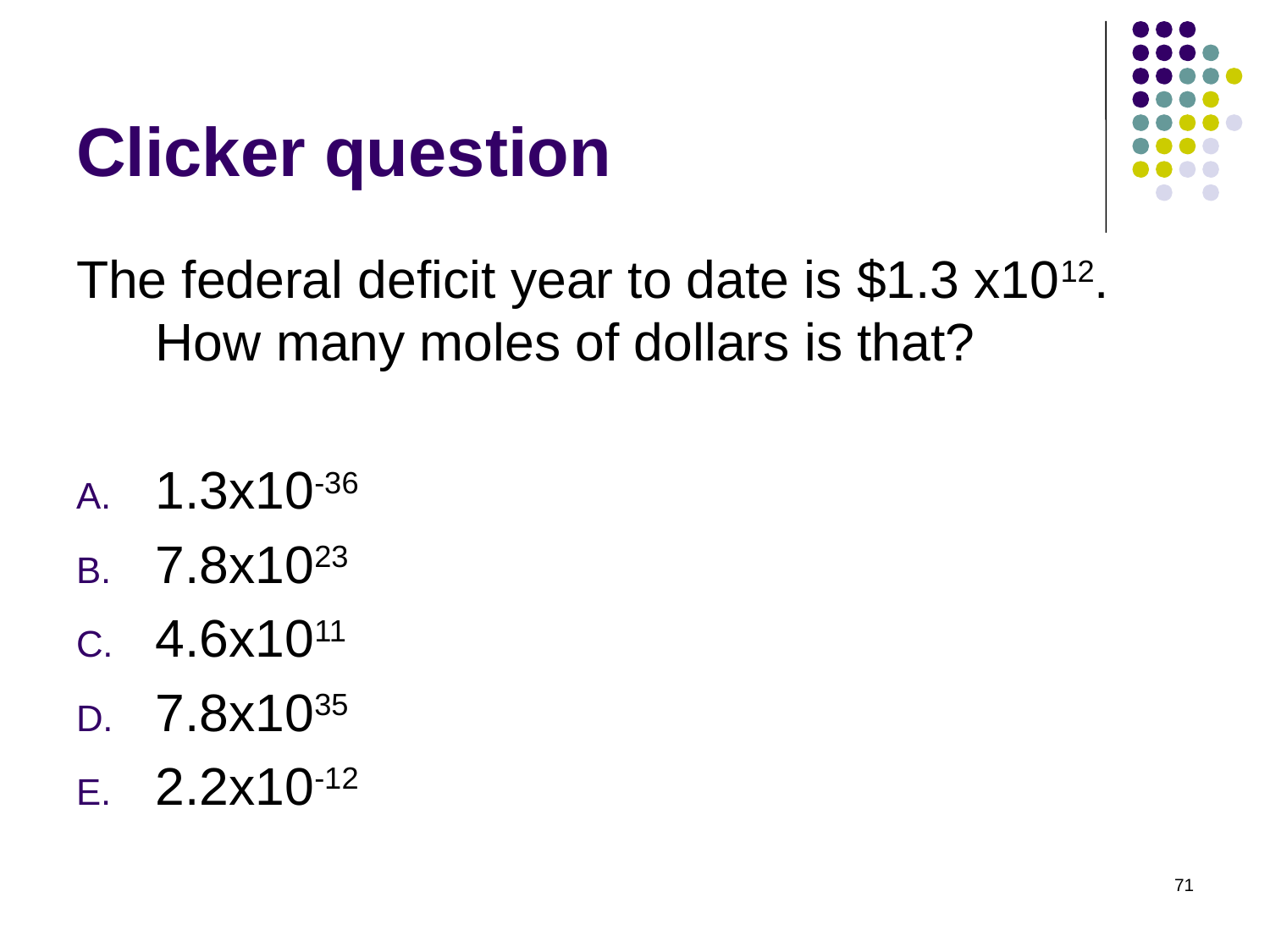

# Clicker question
The federal deficit year to date is $1.3 x1012.  How many moles of dollars is that?

1.3x10-36
7.8x1023
4.6x1011
7.8x1035
2.2x10-12
71